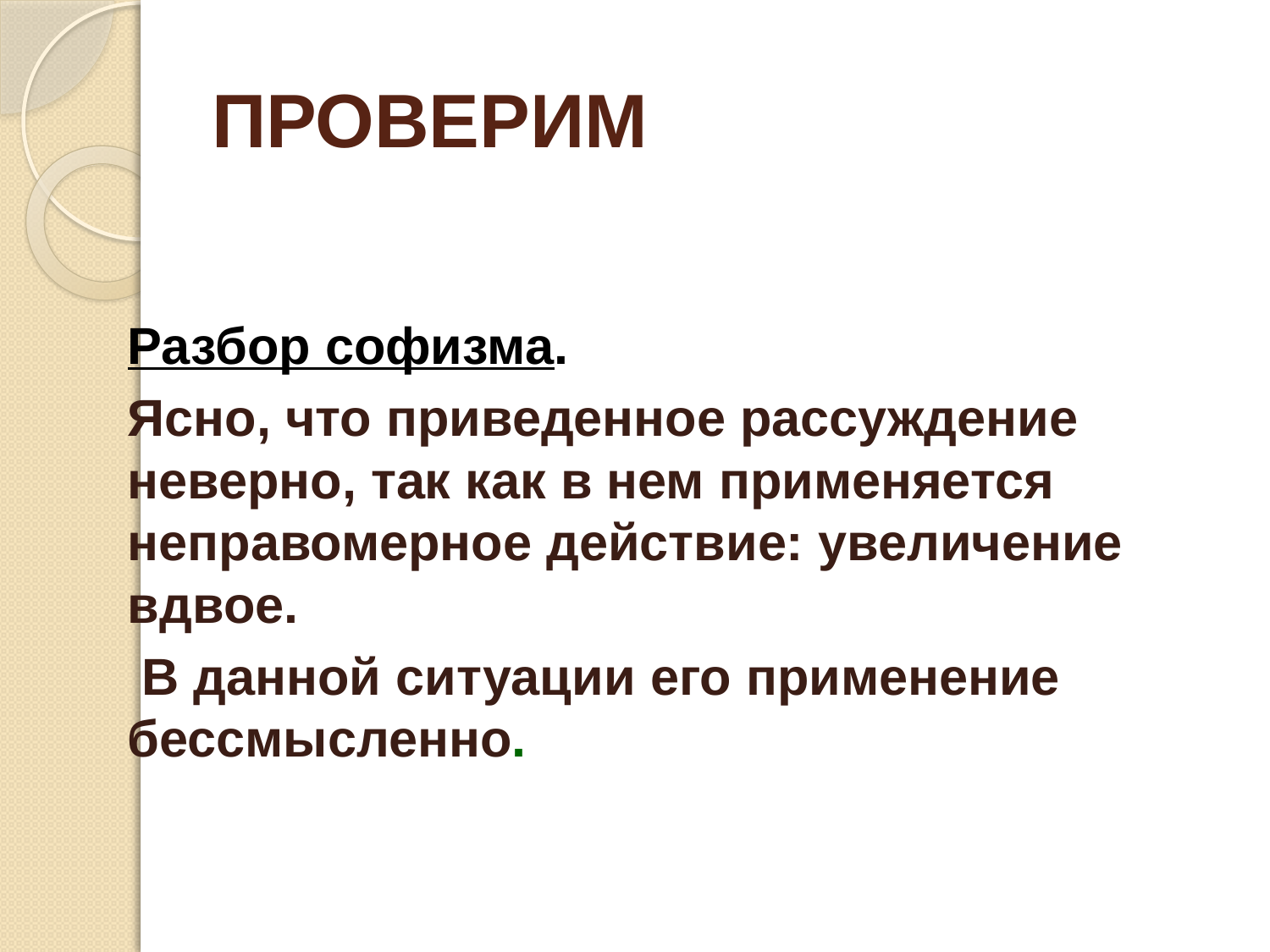

# ПРОВЕРИМ
Разбор софизма.
Ясно, что приведенное рассуждение неверно, так как в нем применяется неправомерное действие: увеличение вдвое.
 В данной ситуации его применение бессмысленно.